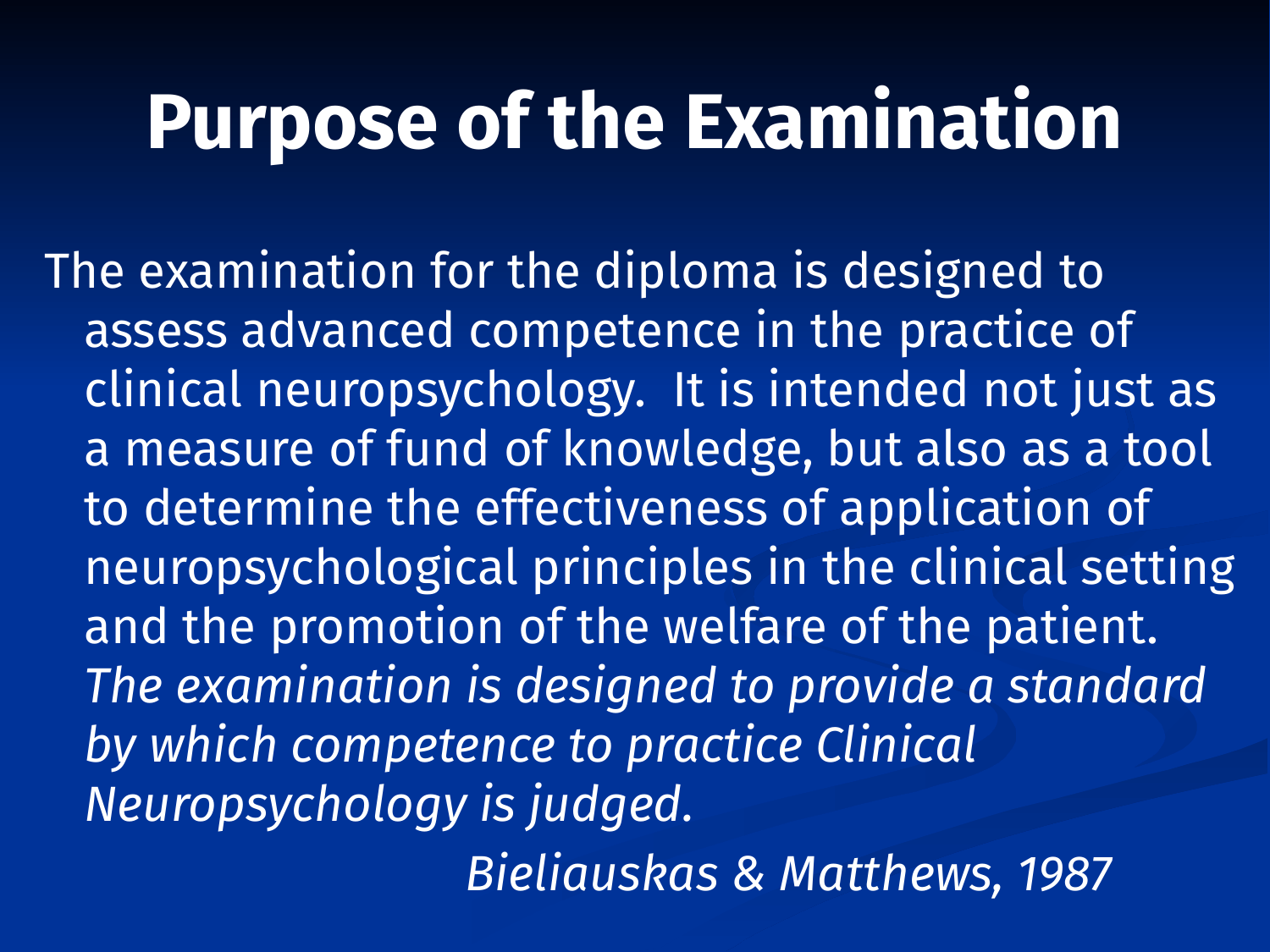

# Purpose of the Examination
The examination for the diploma is designed to assess advanced competence in the practice of clinical neuropsychology.  It is intended not just as a measure of fund of knowledge, but also as a tool to determine the effectiveness of application of neuropsychological principles in the clinical setting and the promotion of the welfare of the patient.  The examination is designed to provide a standard by which competence to practice Clinical Neuropsychology is judged.
				Bieliauskas & Matthews, 1987